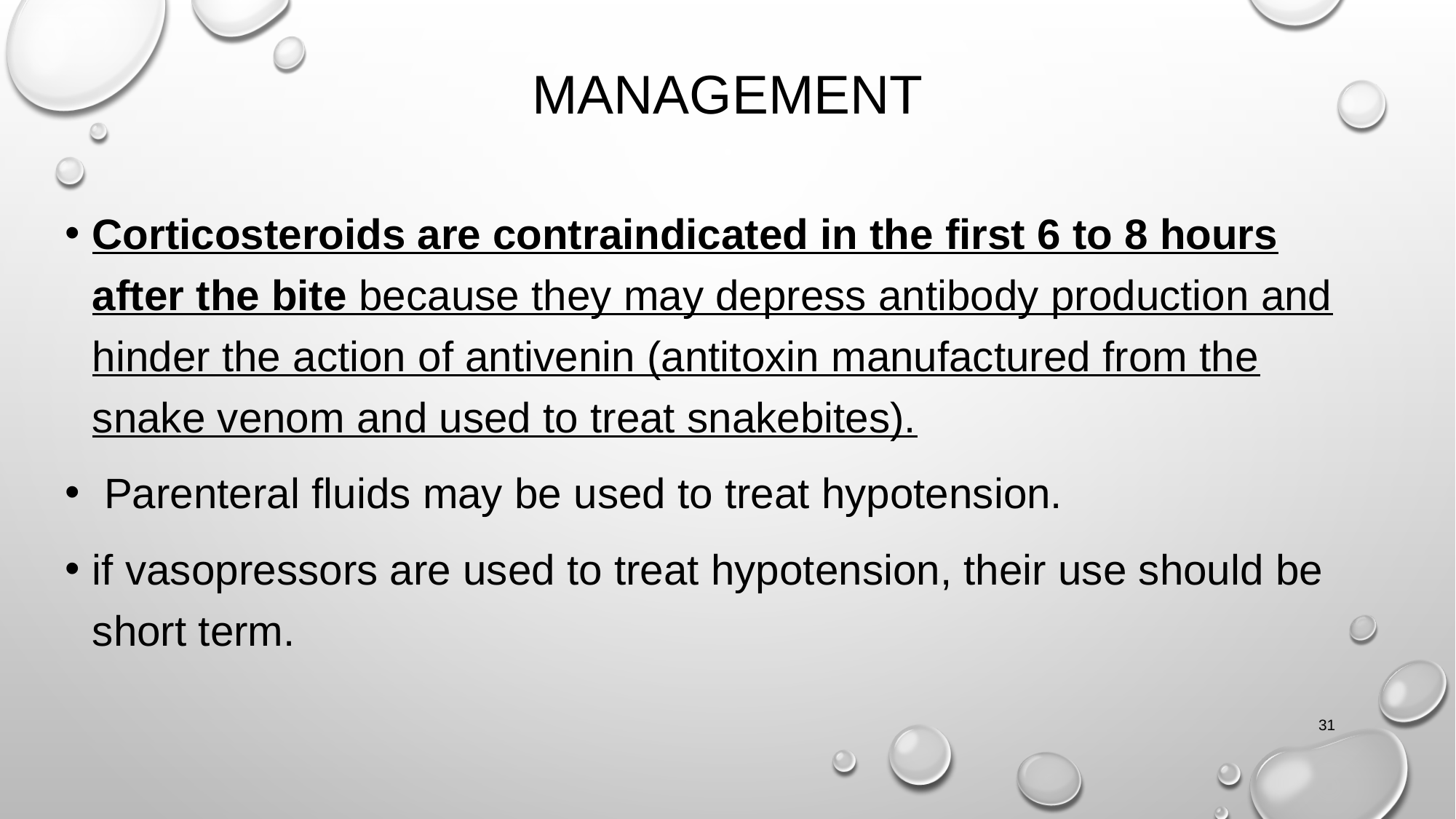

# Management
Corticosteroids are contraindicated in the first 6 to 8 hours after the bite because they may depress antibody production and hinder the action of antivenin (antitoxin manufactured from the snake venom and used to treat snakebites).
 Parenteral fluids may be used to treat hypotension.
if vasopressors are used to treat hypotension, their use should be short term.
31